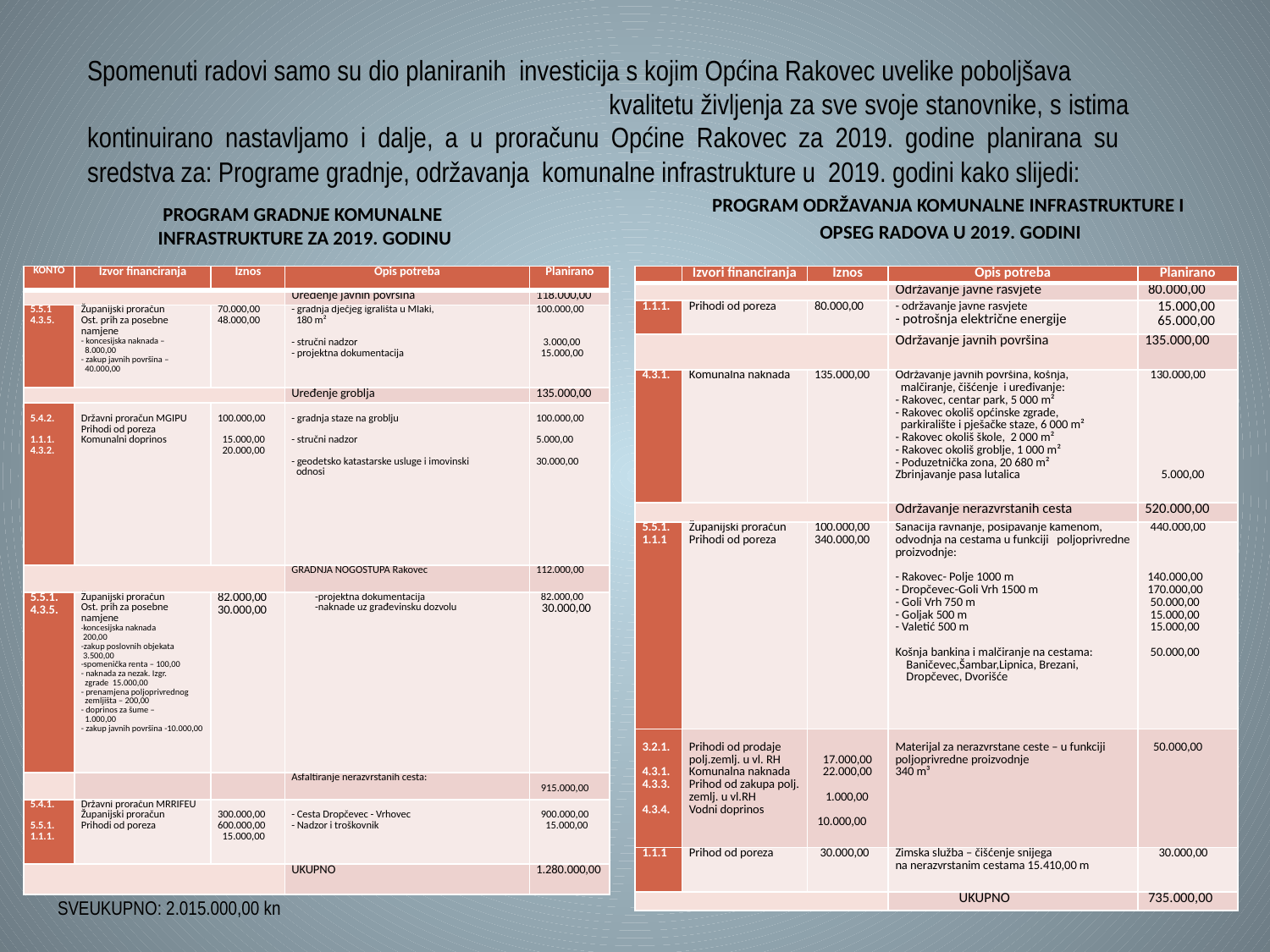

Spomenuti radovi samo su dio planiranih  investicija s kojim Općina Rakovec uvelike poboljšava                                                                                    kvalitetu življenja za sve svoje stanovnike, s istima kontinuirano nastavljamo i dalje, a u proračunu Općine Rakovec za 2019. godine planirana su  sredstva za: Programe gradnje, održavanja  komunalne infrastrukture u  2019. godini kako slijedi:
PROGRAM ODRŽAVANJA KOMUNALNE INFRASTRUKTURE I
OPSEG RADOVA U 2019. GODINI

PROGRAM GRADNJE KOMUNALNE
INFRASTRUKTURE ZA 2019. GODINU

SVEUKUPNO: 2.015.000,00 kn
| KONTO | Izvor financiranja | Iznos | Opis potreba | Planirano |
| --- | --- | --- | --- | --- |
|  |  |  | Uređenje javnih površina | 118.000,00 |
| 5.5.1 4.3.5. | Županijski proračun Ost. prih za posebne namjene - koncesijska naknada – 8.000,00 - zakup javnih površina – 40.000,00 | 70.000,00 48.000,00 | - gradnja dječjeg igrališta u Mlaki, 180 m²   - stručni nadzor - projektna dokumentacija | 100.000,00   3.000,00 15.000,00 |
|  |  |  | Uređenje groblja | 135.000,00 |
| 5.4.2.   1.1.1. 4.3.2. | Državni proračun MGIPU Prihodi od poreza Komunalni doprinos | 100.000,00   15.000,00 20.000,00 | - gradnja staze na groblju   - stručni nadzor   - geodetsko katastarske usluge i imovinski odnosi | 100.000,00 5.000,00   30.000,00 |
|  |  |  | GRADNJA NOGOSTUPA Rakovec | 112.000,00 |
| 5.5.1. 4.3.5. | Županijski proračun Ost. prih za posebne namjene -koncesijska naknada 200,00 -zakup poslovnih objekata 3.500,00 -spomenička renta – 100,00 - naknada za nezak. Izgr. zgrade 15.000,00 - prenamjena poljoprivrednog zemljišta – 200,00 - doprinos za šume – 1.000,00 - zakup javnih površina -10.000,00 | 82.000,00 30.000,00 | -projektna dokumentacija -naknade uz građevinsku dozvolu | 82.000,00 30.000,00 |
|  |  |  | Asfaltiranje nerazvrstanih cesta: | 915.000,00 |
| 5.4.1.   5.5.1. 1.1.1. | Državni proračun MRRIFEU Županijski proračun Prihodi od poreza | 300.000,00 600.000,00 15.000,00 | - Cesta Dropčevec - Vrhovec - Nadzor i troškovnik | 900.000,00 15.000,00 |
|  |  |  | UKUPNO | 1.280.000,00 |
|  | Izvori financiranja | Iznos | Opis potreba | Planirano |
| --- | --- | --- | --- | --- |
|  |  |  | Održavanje javne rasvjete | 80.000,00 |
| 1.1.1. | Prihodi od poreza | 80.000,00 | - održavanje javne rasvjete - potrošnja električne energije | 15.000,00 65.000,00 |
|  |  |  | Održavanje javnih površina | 135.000,00 |
| 4.3.1. | Komunalna naknada | 135.000,00 | Održavanje javnih površina, košnja, malčiranje, čišćenje i uređivanje: - Rakovec, centar park, 5 000 m² - Rakovec okoliš općinske zgrade, parkiralište i pješačke staze, 6 000 m² - Rakovec okoliš škole, 2 000 m² - Rakovec okoliš groblje, 1 000 m² - Poduzetnička zona, 20 680 m² Zbrinjavanje pasa lutalica | 130.000,00       5.000,00 |
|  |  |  | Održavanje nerazvrstanih cesta | 520.000,00 |
| 5.5.1. 1.1.1 | Županijski proračun Prihodi od poreza | 100.000,00 340.000,00 | Sanacija ravnanje, posipavanje kamenom, odvodnja na cestama u funkciji poljoprivredne proizvodnje:   - Rakovec- Polje 1000 m - Dropčevec-Goli Vrh 1500 m - Goli Vrh 750 m - Goljak 500 m - Valetić 500 m   Košnja bankina i malčiranje na cestama: Baničevec,Šambar,Lipnica, Brezani, Dropčevec, Dvorišće | 440.000,00     140.000,00 170.000,00 50.000,00 15.000,00 15.000,00   50.000,00 |
| 3.2.1.   4.3.1. 4.3.3.   4.3.4. | Prihodi od prodaje polj.zemlj. u vl. RH Komunalna naknada Prihod od zakupa polj. zemlj. u vl.RH Vodni doprinos | 17.000,00 22.000,00   1.000,00 10.000,00 | Materijal za nerazvrstane ceste – u funkciji poljoprivredne proizvodnje 340 m³ | 50.000,00 |
| 1.1.1 | Prihod od poreza | 30.000,00 | Zimska služba – čišćenje snijega na nerazvrstanim cestama 15.410,00 m | 30.000,00 |
|  |  |  | UKUPNO | 735.000,00 |